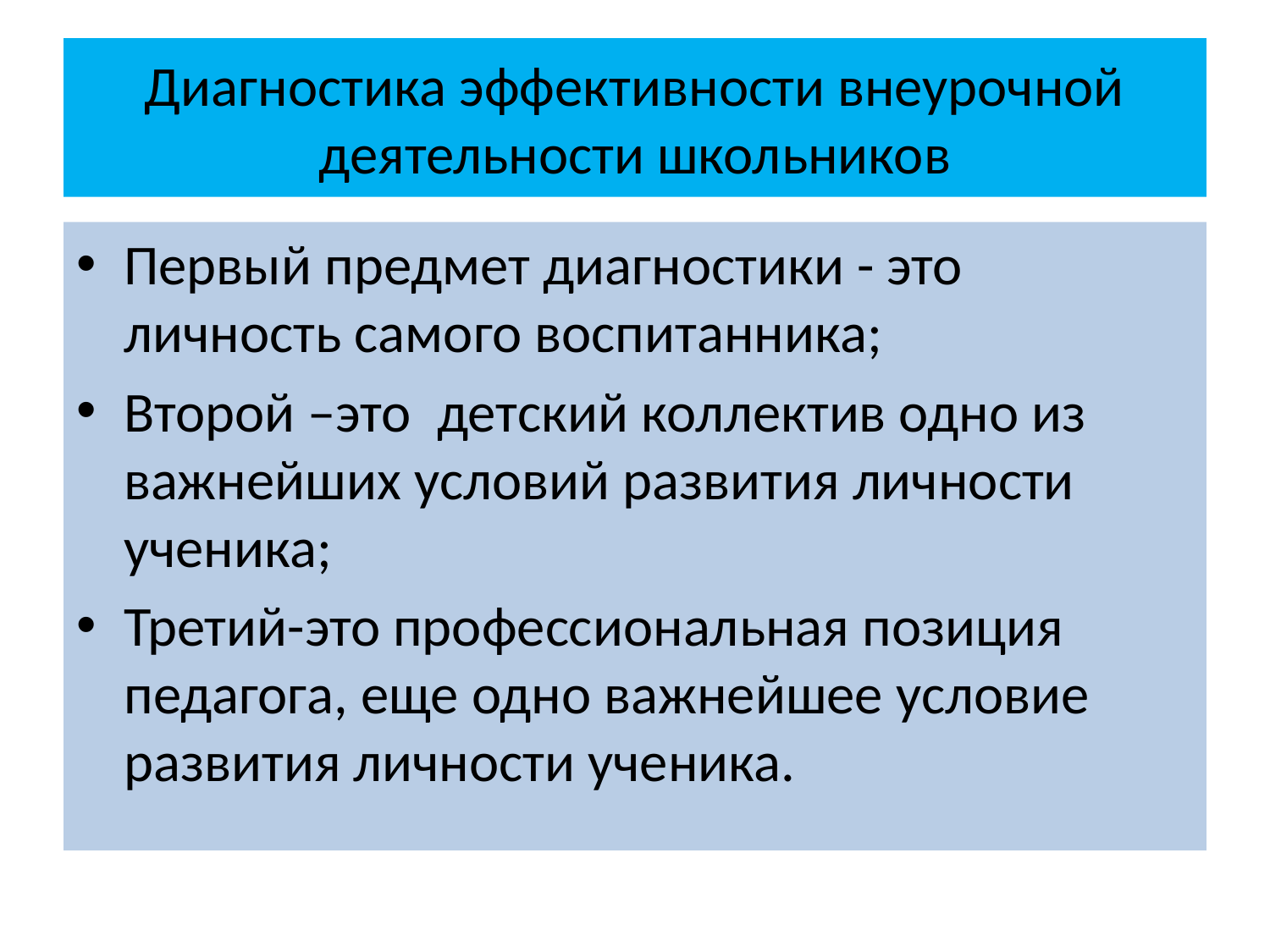

# Диагностика эффективности внеурочной деятельности школьников
Первый предмет диагностики - это личность самого воспитанника;
Второй –это  детский коллектив одно из важнейших условий развития личности ученика;
Третий-это профессиональная позиция педагога, еще одно важнейшее условие развития личности ученика.